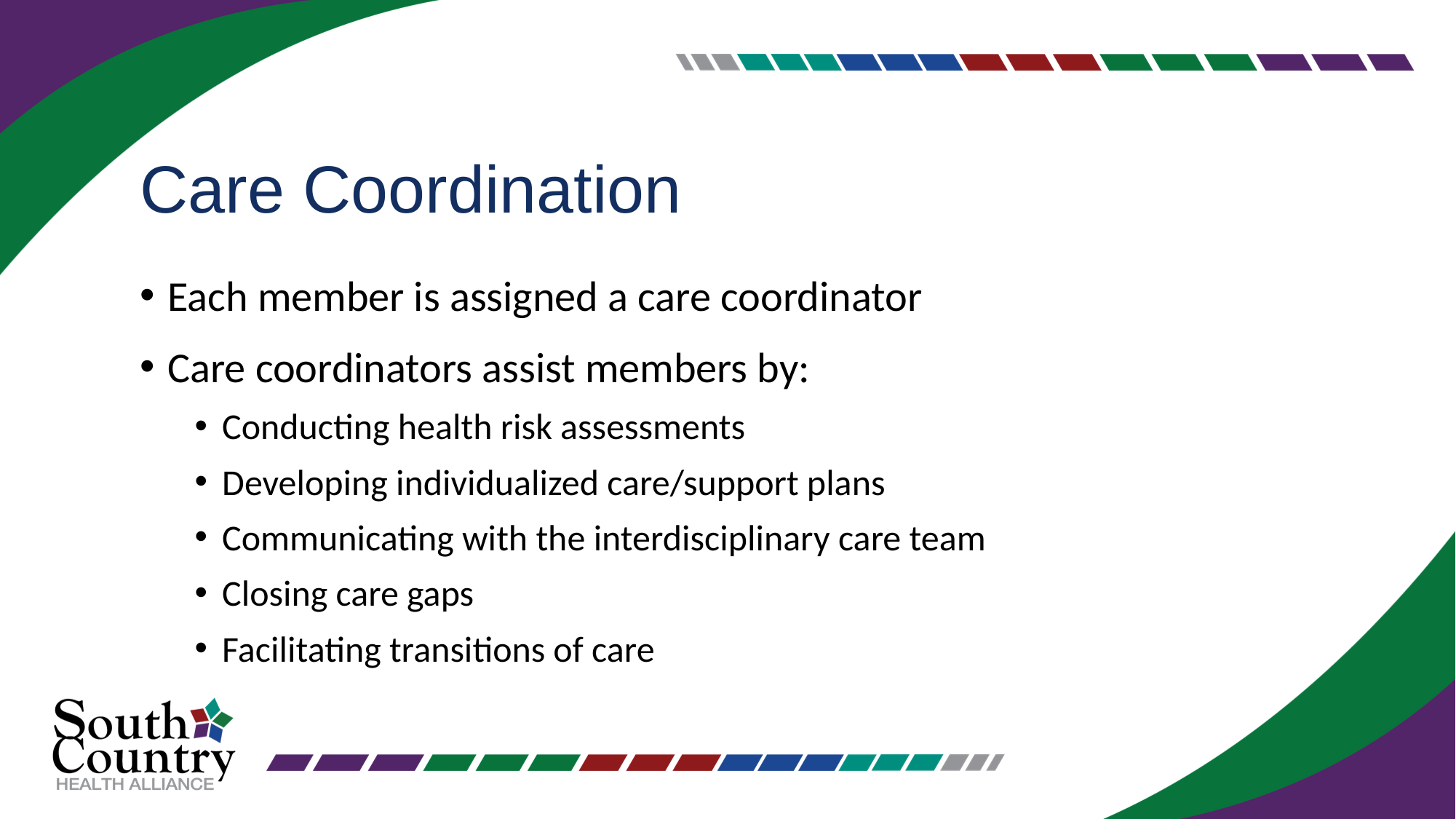

# Care Coordination
Each member is assigned a care coordinator
Care coordinators assist members by:
Conducting health risk assessments
Developing individualized care/support plans
Communicating with the interdisciplinary care team
Closing care gaps
Facilitating transitions of care